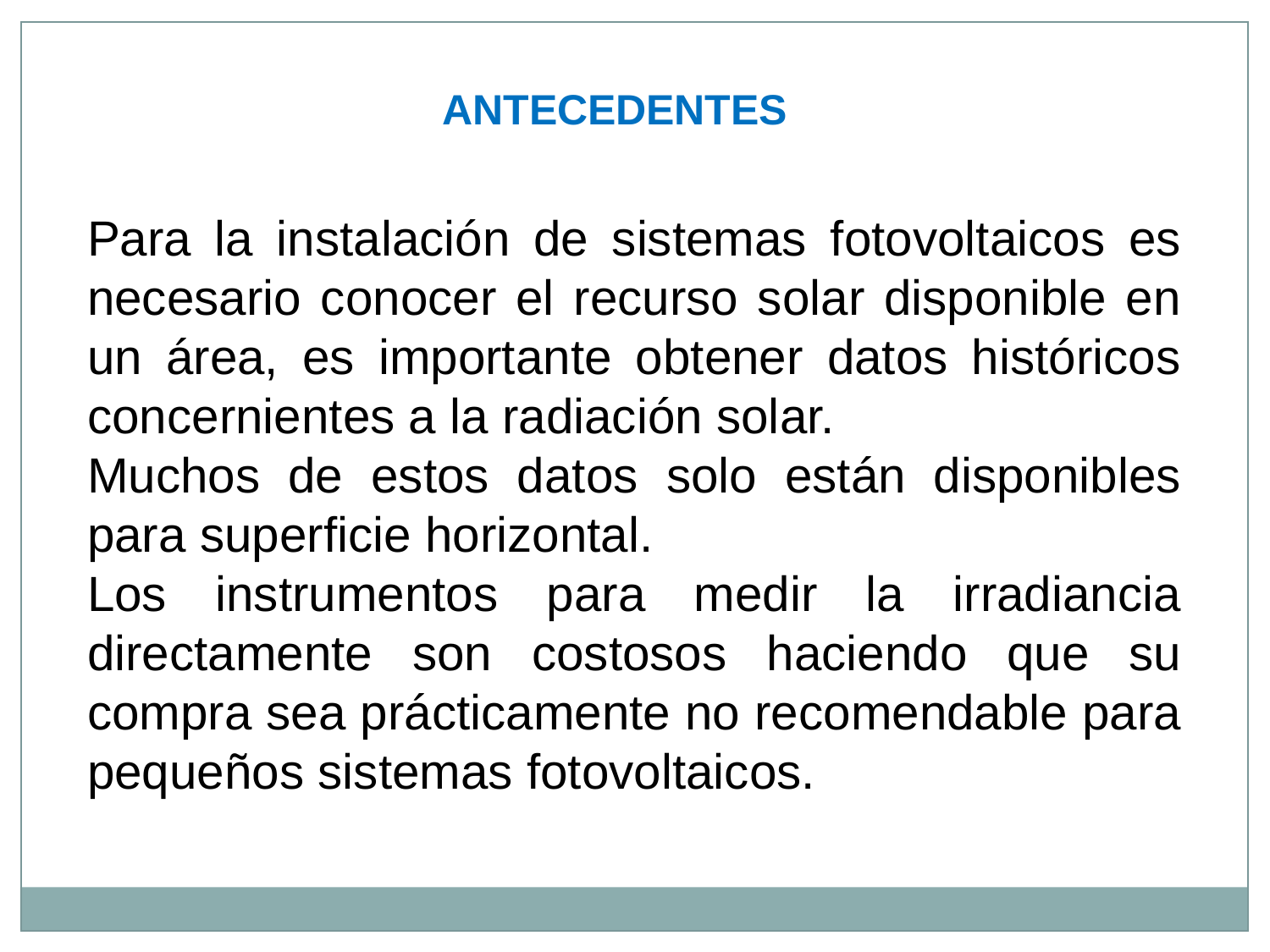

ANTECEDENTES
Para la instalación de sistemas fotovoltaicos es necesario conocer el recurso solar disponible en un área, es importante obtener datos históricos concernientes a la radiación solar.
Muchos de estos datos solo están disponibles para superficie horizontal.
Los instrumentos para medir la irradiancia directamente son costosos haciendo que su compra sea prácticamente no recomendable para pequeños sistemas fotovoltaicos.